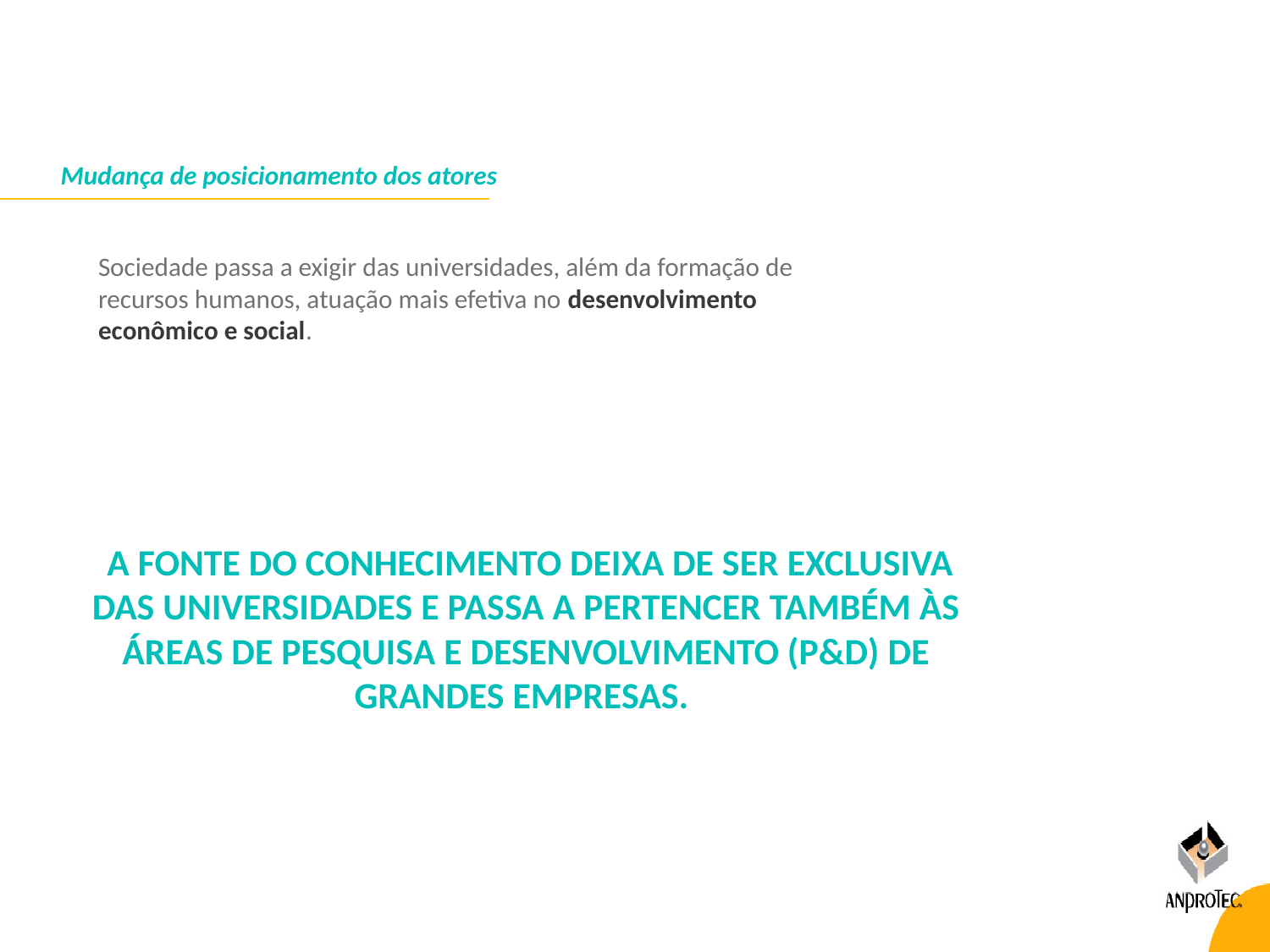

Mudança de posicionamento dos atores

Sociedade passa a exigir das universidades, além da formação de recursos humanos, atuação mais efetiva no desenvolvimento econômico e social.
 A FONTE DO CONHECIMENTO DEIXA DE SER EX­CLUSIVA DAS UNIVERSIDADES E PASSA A PERTENCER TAMBÉM ÀS ÁREAS DE PESQUISA E DESENVOLVIMENTO (P&D) DE GRANDES EMPRESAS.